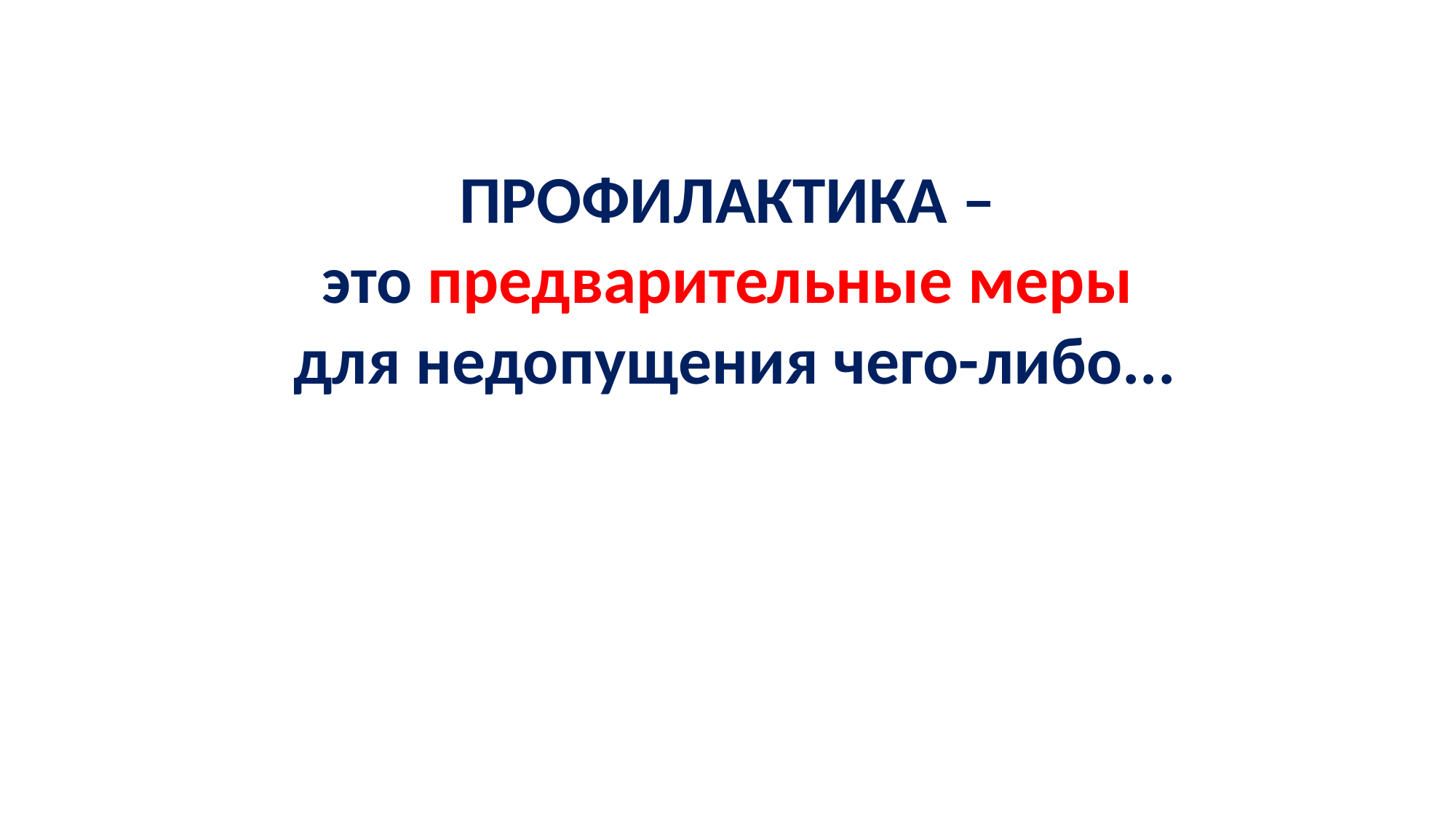

# ПРОФИЛАКТИКА – это предварительные меры для недопущения чего-либо...